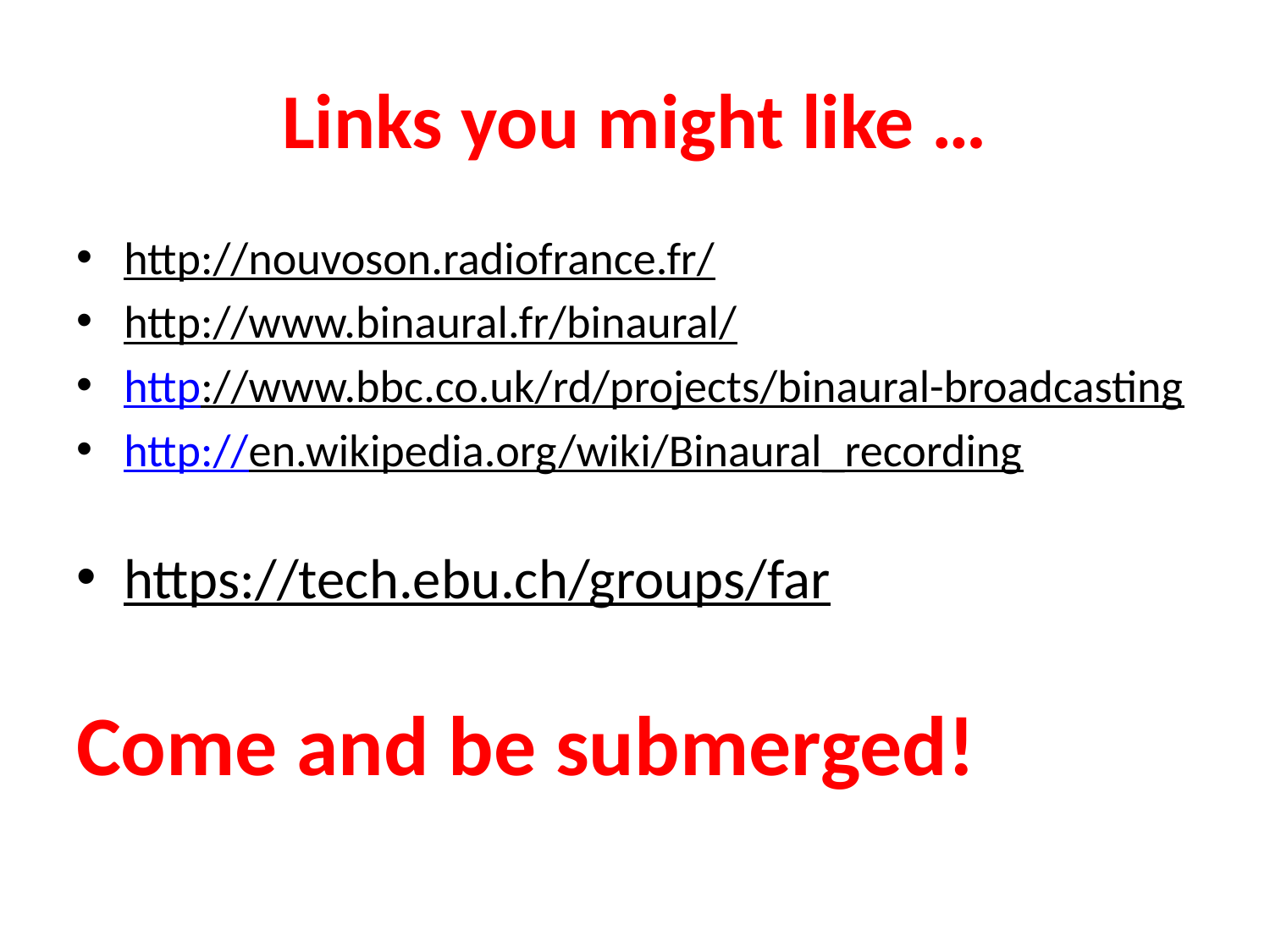

# Links you might like …
http://nouvoson.radiofrance.fr/
http://www.binaural.fr/binaural/
http://www.bbc.co.uk/rd/projects/binaural-broadcasting
http://en.wikipedia.org/wiki/Binaural_recording
https://tech.ebu.ch/groups/far

Come and be submerged!